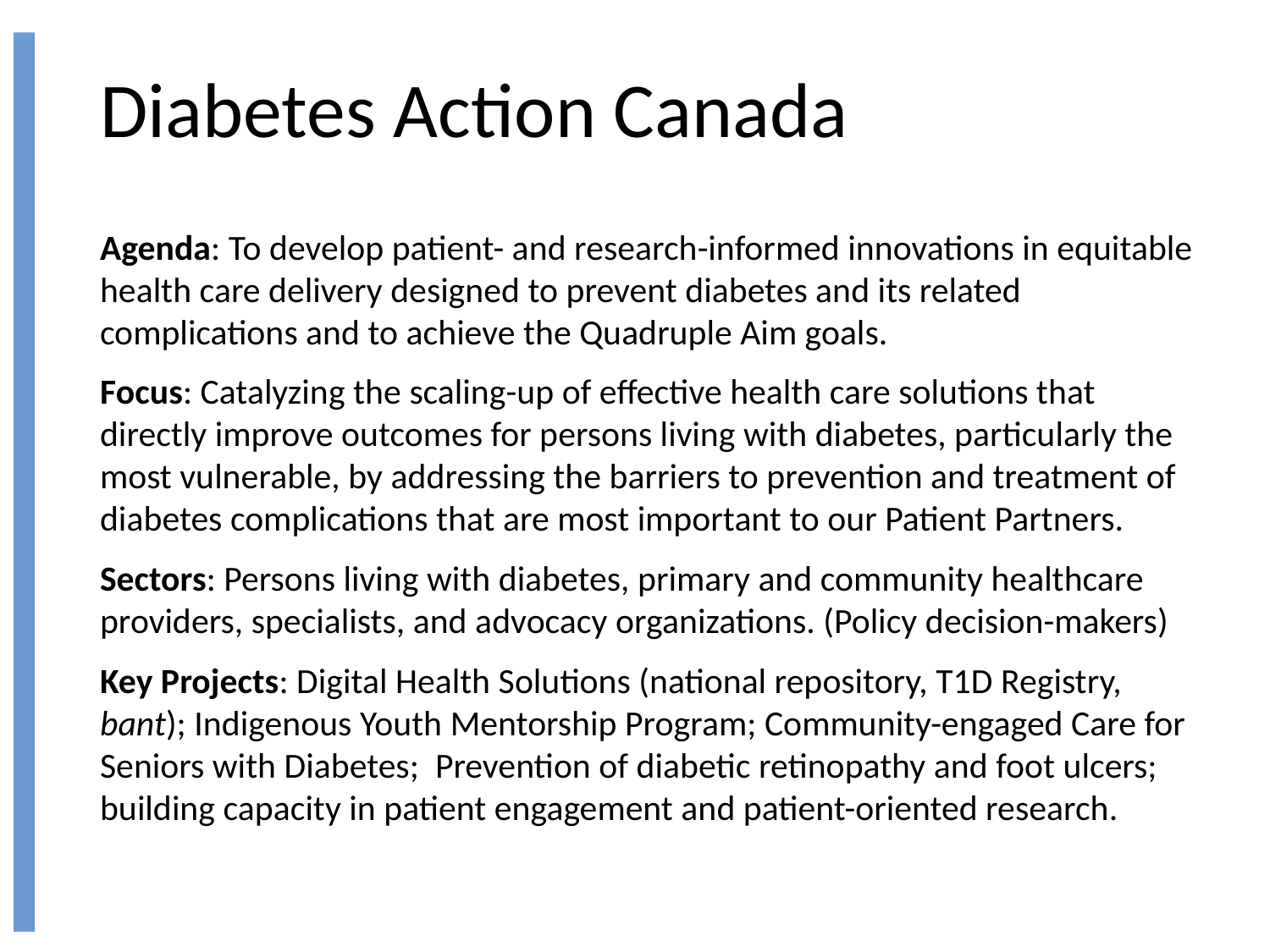

# Diabetes Action Canada
Agenda: To develop patient- and research-informed innovations in equitable health care delivery designed to prevent diabetes and its related complications and to achieve the Quadruple Aim goals.
Focus: Catalyzing the scaling-up of effective health care solutions that directly improve outcomes for persons living with diabetes, particularly the most vulnerable, by addressing the barriers to prevention and treatment of diabetes complications that are most important to our Patient Partners.
Sectors: Persons living with diabetes, primary and community healthcare providers, specialists, and advocacy organizations. (Policy decision-makers)
Key Projects: Digital Health Solutions (national repository, T1D Registry, bant); Indigenous Youth Mentorship Program; Community-engaged Care for Seniors with Diabetes;  Prevention of diabetic retinopathy and foot ulcers; building capacity in patient engagement and patient-oriented research.